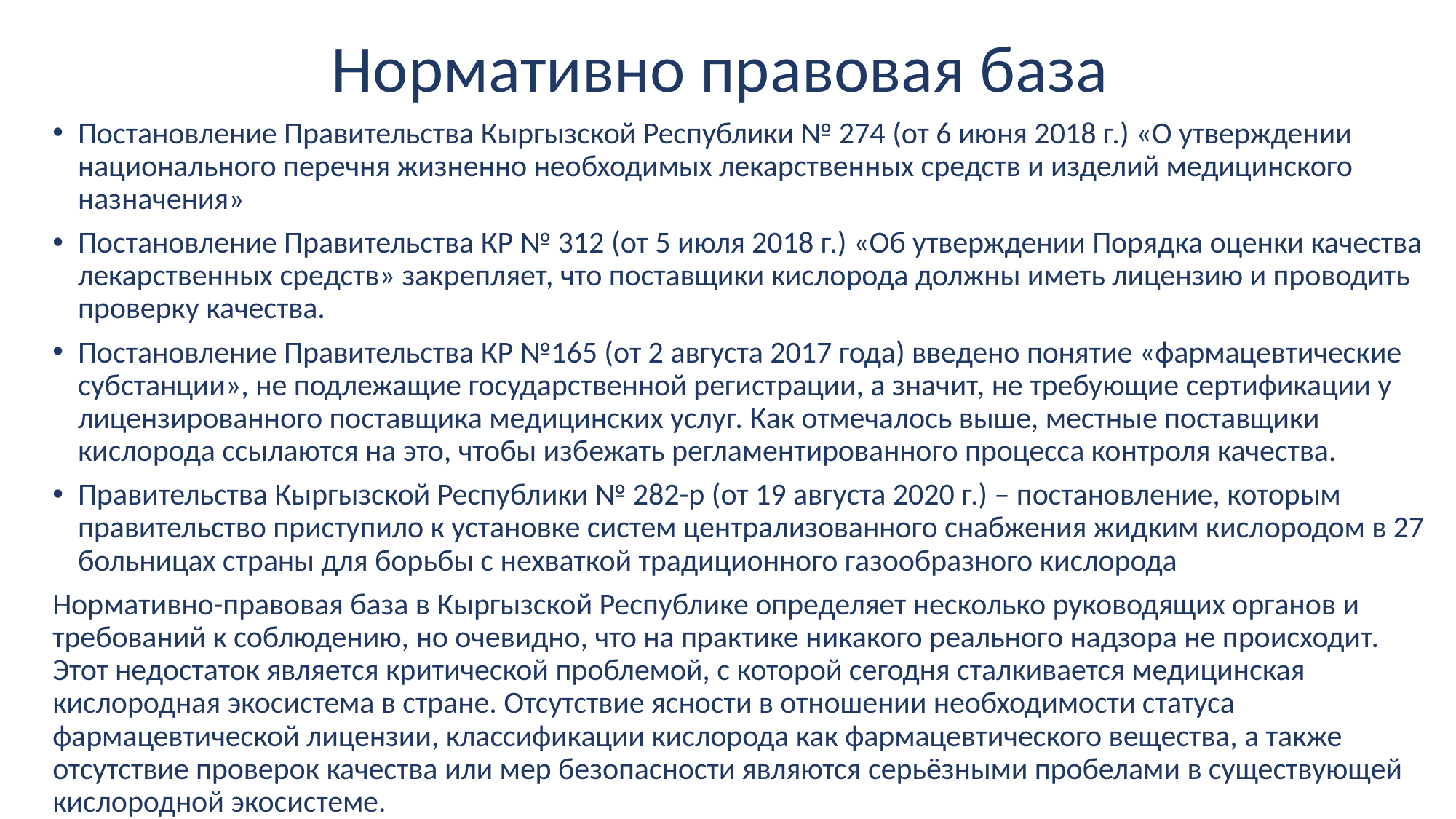

# Нормативно правовая база
Постановление Правительства Кыргызской Республики № 274 (от 6 июня 2018 г.) «О утверждении национального перечня жизненно необходимых лекарственных средств и изделий медицинского назначения»
Постановление Правительства КР № 312 (от 5 июля 2018 г.) «Об утверждении Порядка оценки качества лекарственных средств» закрепляет, что поставщики кислорода должны иметь лицензию и проводить проверку качества.
Постановление Правительства КР №165 (от 2 августа 2017 года) введено понятие «фармацевтические субстанции», не подлежащие государственной регистрации, а значит, не требующие сертификации у лицензированного поставщика медицинских услуг. Как отмечалось выше, местные поставщики кислорода ссылаются на это, чтобы избежать регламентированного процесса контроля качества.
Правительства Кыргызской Республики № 282-р (от 19 августа 2020 г.) – постановление, которым правительство приступило к установке систем централизованного снабжения жидким кислородом в 27 больницах страны для борьбы с нехваткой традиционного газообразного кислорода
Нормативно-правовая база в Кыргызской Республике определяет несколько руководящих органов и требований к соблюдению, но очевидно, что на практике никакого реального надзора не происходит. Этот недостаток является критической проблемой, с которой сегодня сталкивается медицинская кислородная экосистема в стране. Отсутствие ясности в отношении необходимости статуса фармацевтической лицензии, классификации кислорода как фармацевтического вещества, а также отсутствие проверок качества или мер безопасности являются серьёзными пробелами в существующей кислородной экосистеме.